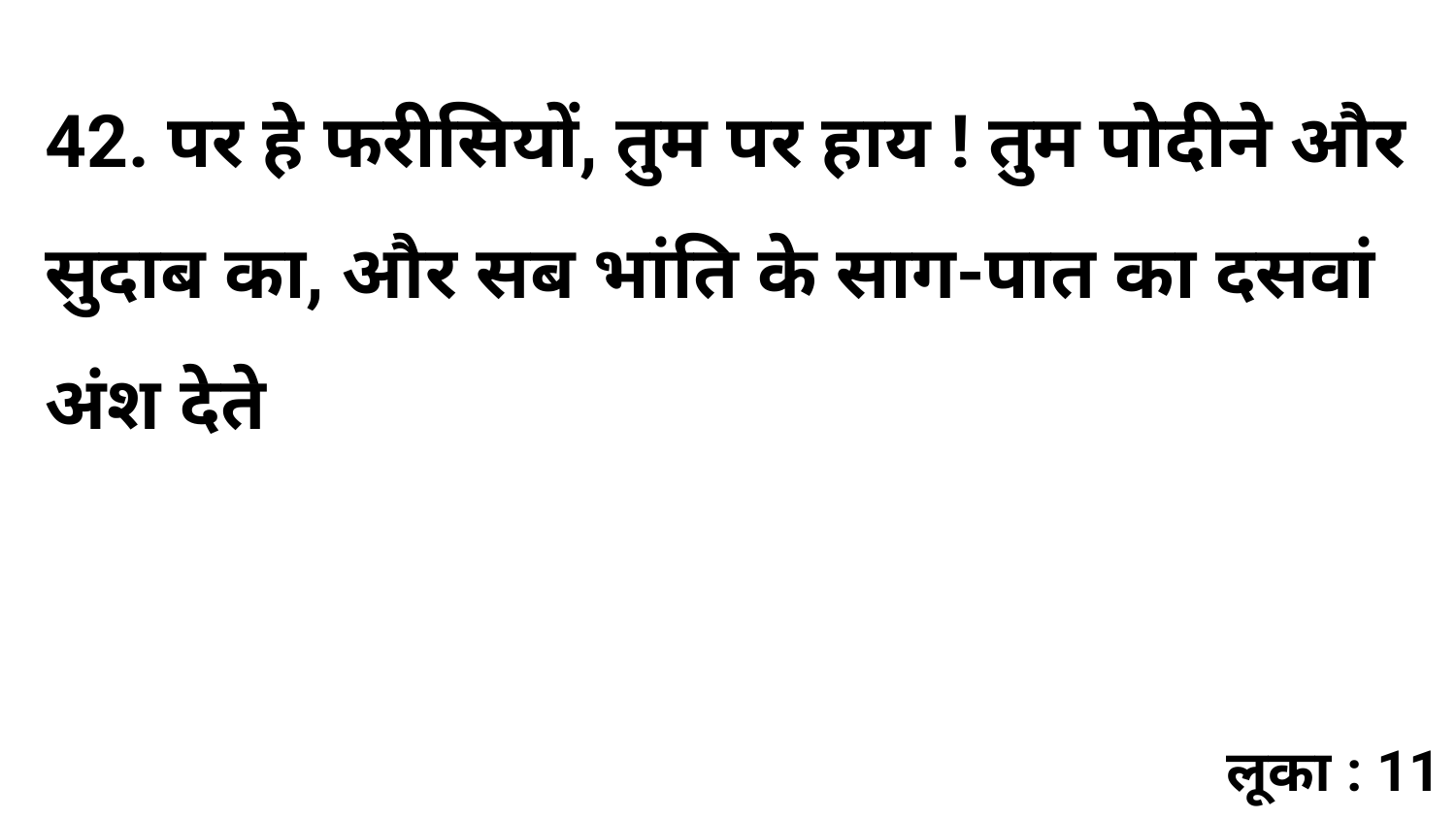

42. पर हे फरीसियों, तुम पर हाय ! तुम पोदीने और सुदाब का, और सब भांति के साग-पात का दसवां अंश देते
लूका : 11